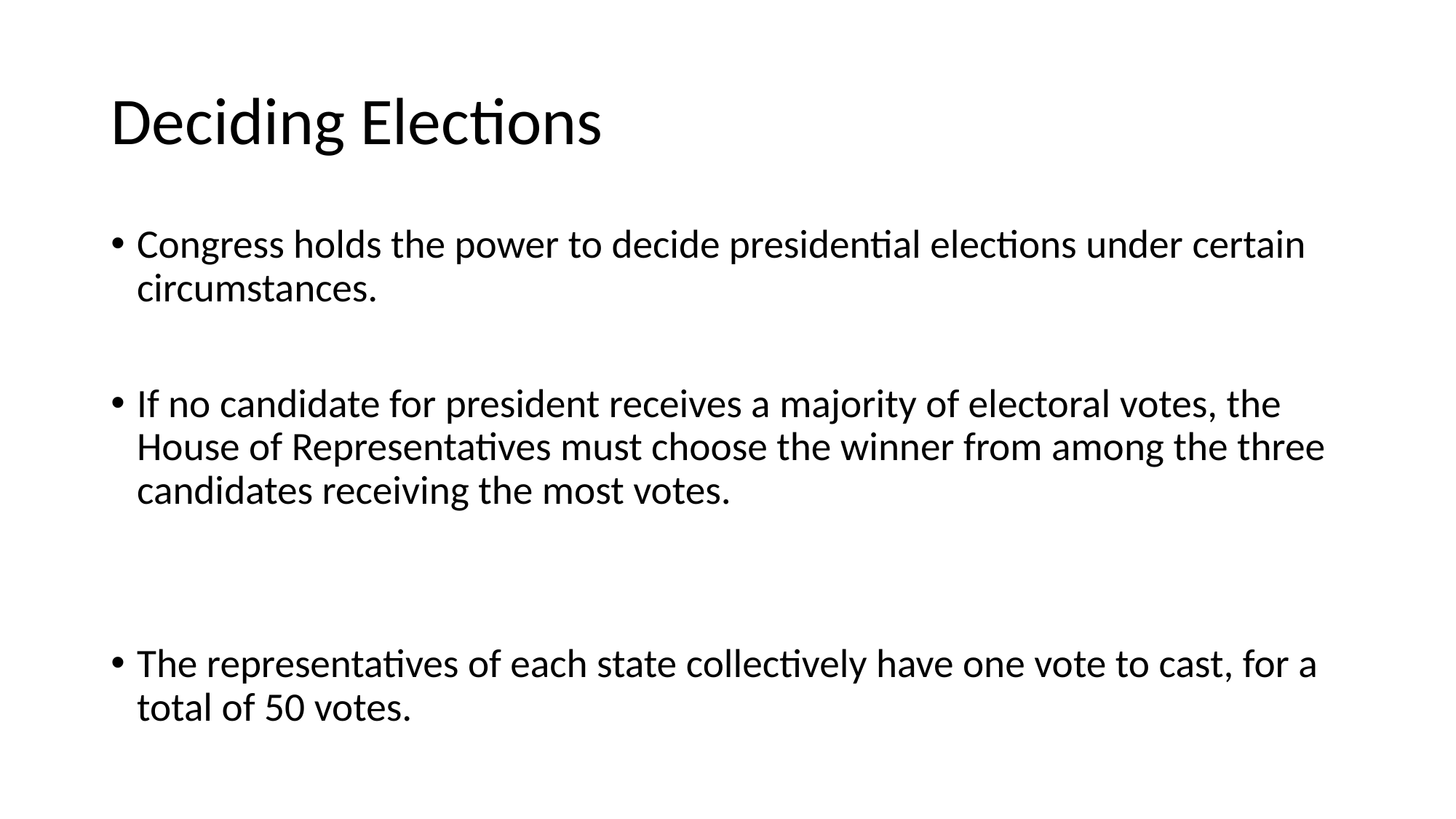

# Deciding Elections
Congress holds the power to decide presidential elections under certain circumstances.

If no candidate for president receives a majority of electoral votes, the House of Representatives must choose the winner from among the three candidates receiving the most votes.

The representatives of each state collectively have one vote to cast, for a total of 50 votes.